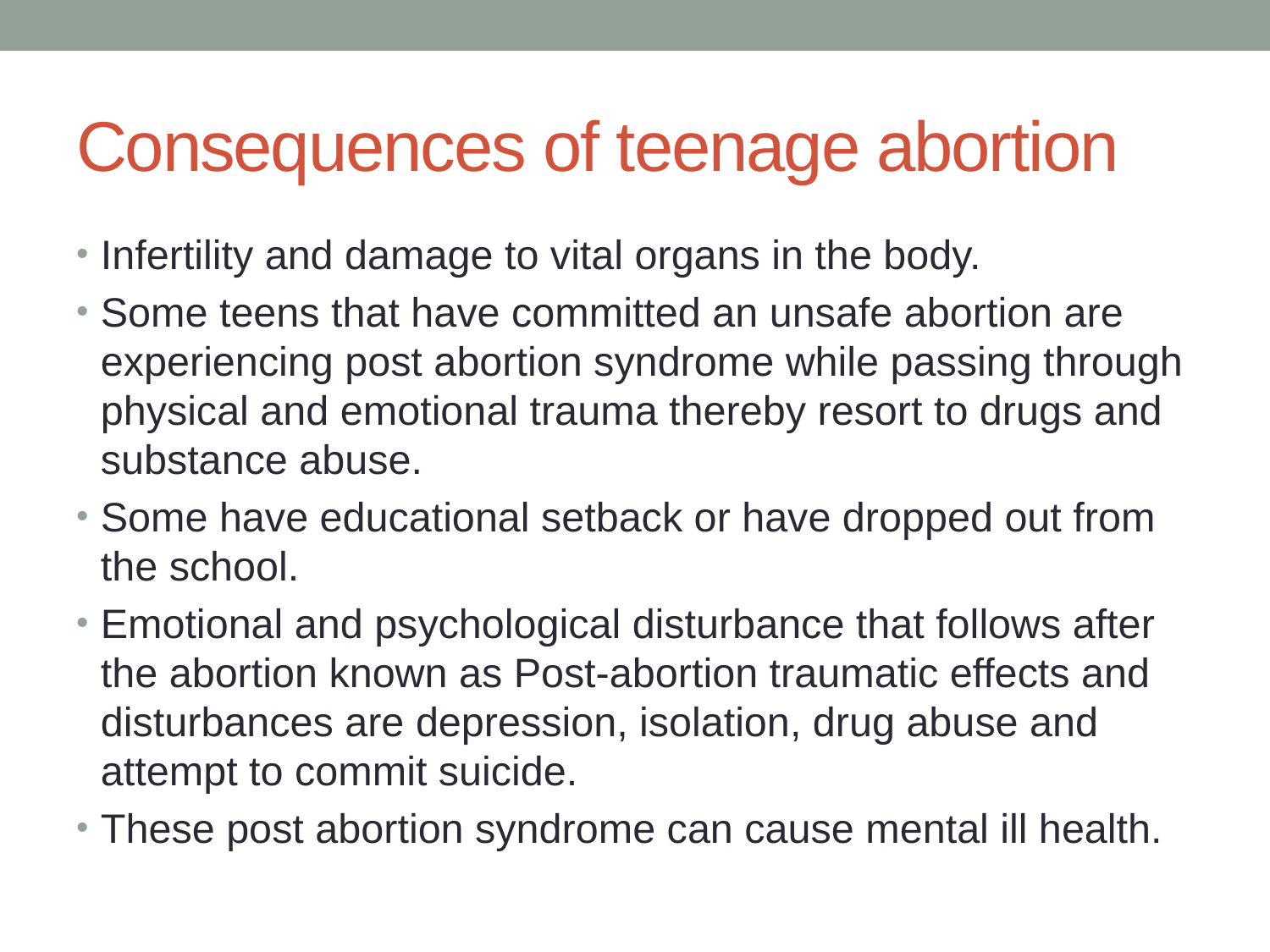

# Consequences of teenage abortion
Infertility and damage to vital organs in the body.
Some teens that have committed an unsafe abortion are experiencing post abortion syndrome while passing through physical and emotional trauma thereby resort to drugs and substance abuse.
Some have educational setback or have dropped out from the school.
Emotional and psychological disturbance that follows after the abortion known as Post-abortion traumatic effects and disturbances are depression, isolation, drug abuse and attempt to commit suicide.
These post abortion syndrome can cause mental ill health.